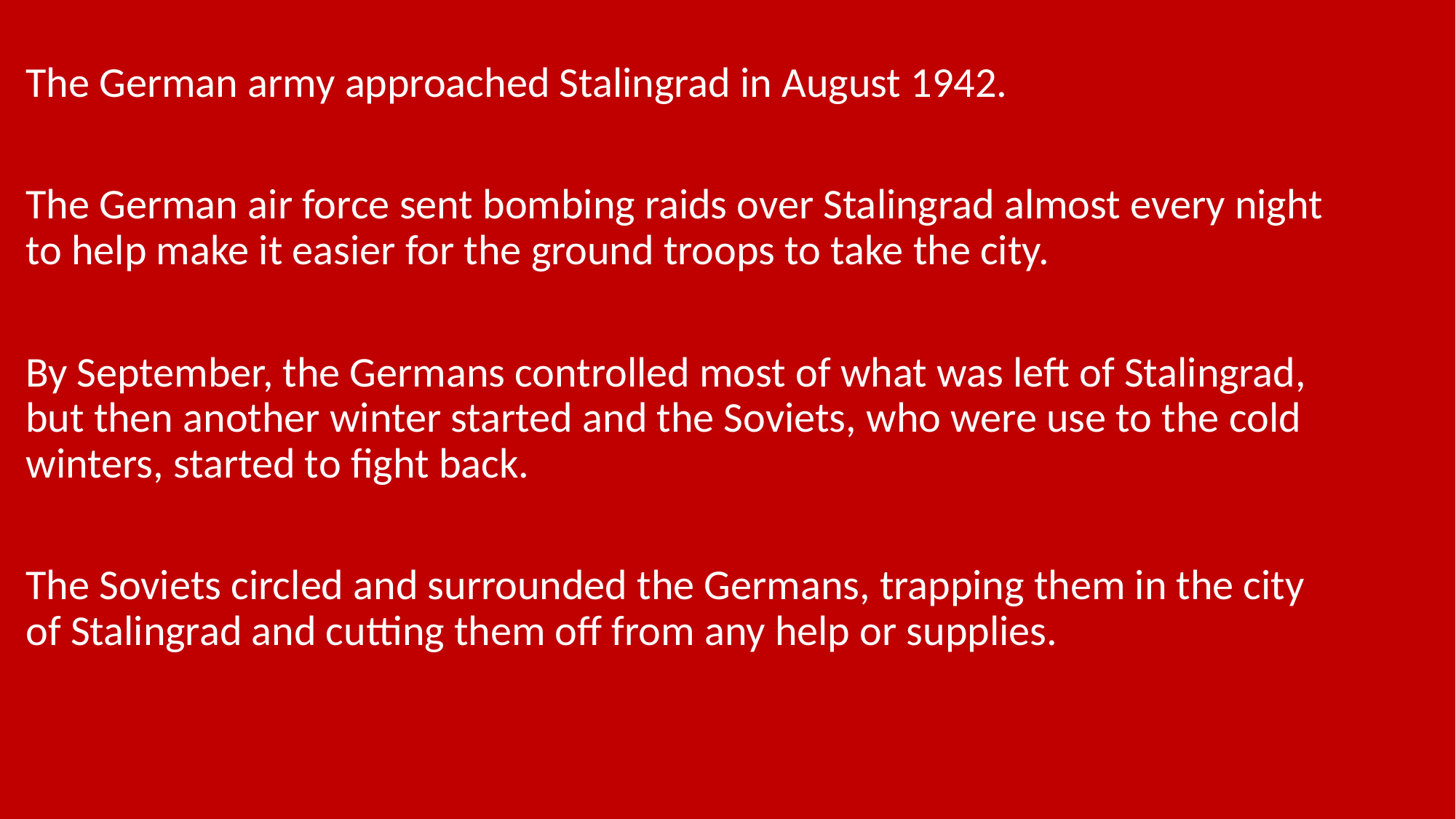

#
The German army approached Stalingrad in August 1942.

The German air force sent bombing raids over Stalingrad almost every night to help make it easier for the ground troops to take the city.

By September, the Germans controlled most of what was left of Stalingrad, but then another winter started and the Soviets, who were use to the cold winters, started to fight back.

The Soviets circled and surrounded the Germans, trapping them in the city of Stalingrad and cutting them off from any help or supplies.